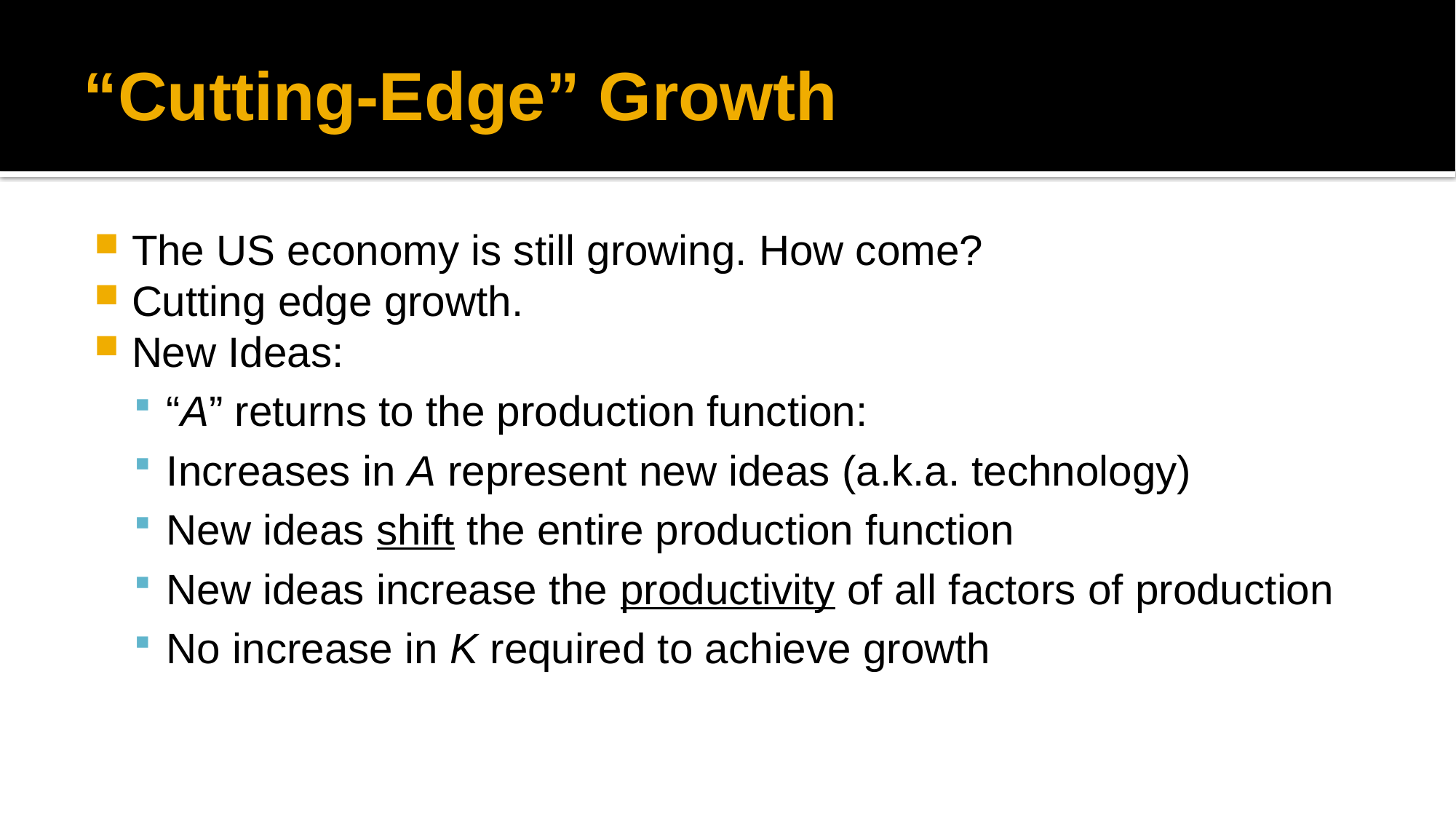

# “Cutting-Edge” Growth
The US economy is still growing. How come?
Cutting edge growth.
New Ideas:
“A” returns to the production function:
Increases in A represent new ideas (a.k.a. technology)
New ideas shift the entire production function
New ideas increase the productivity of all factors of production
No increase in K required to achieve growth